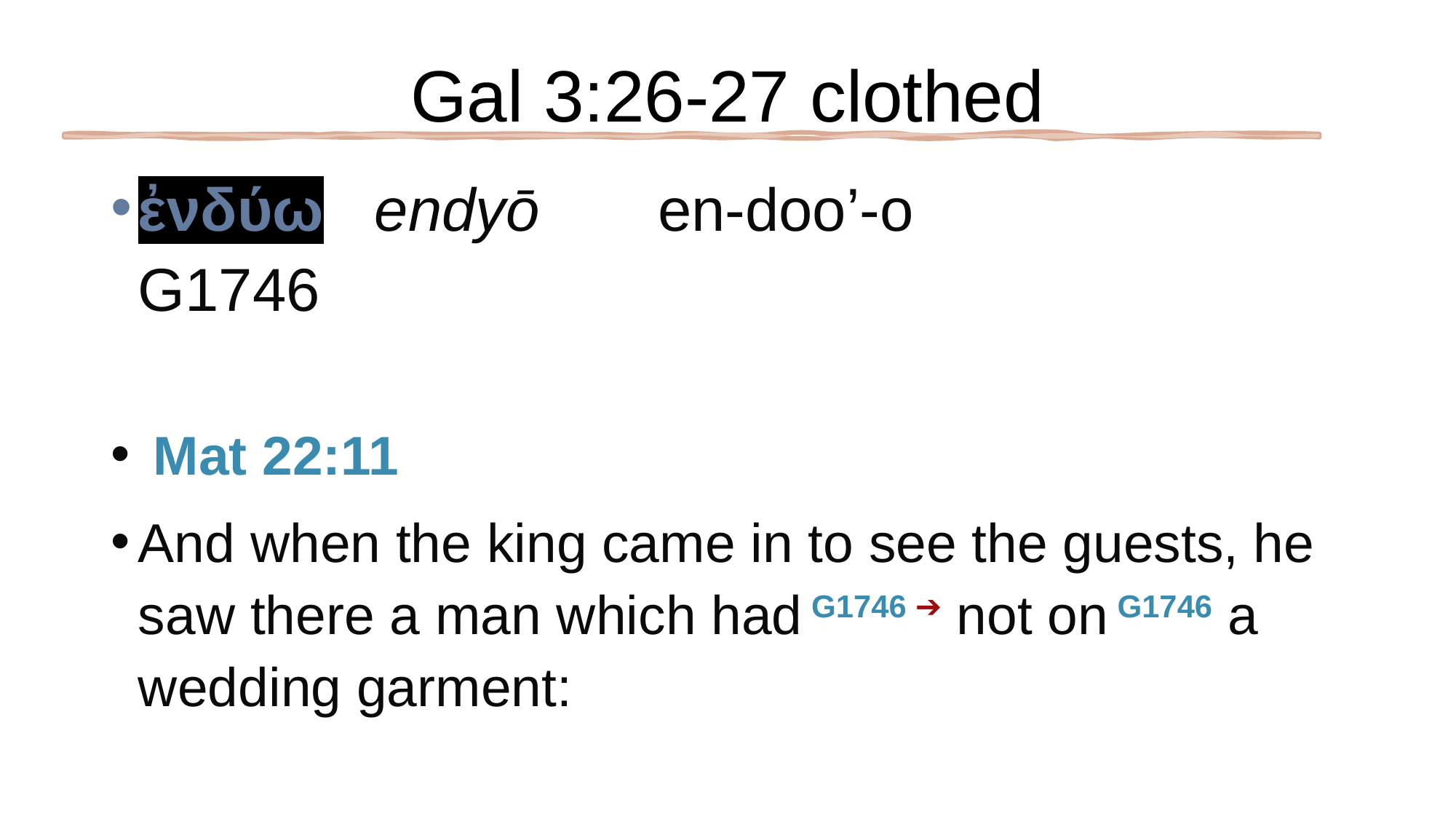

# Gal 3:26-27 clothed
ἐνδύω   endyō       en-doo’-o    G1746G1746
1746
 Mat 22:11
And when the king came in to see the guests, he saw there a man which had G1746 ➔ not on G1746 a wedding garment: